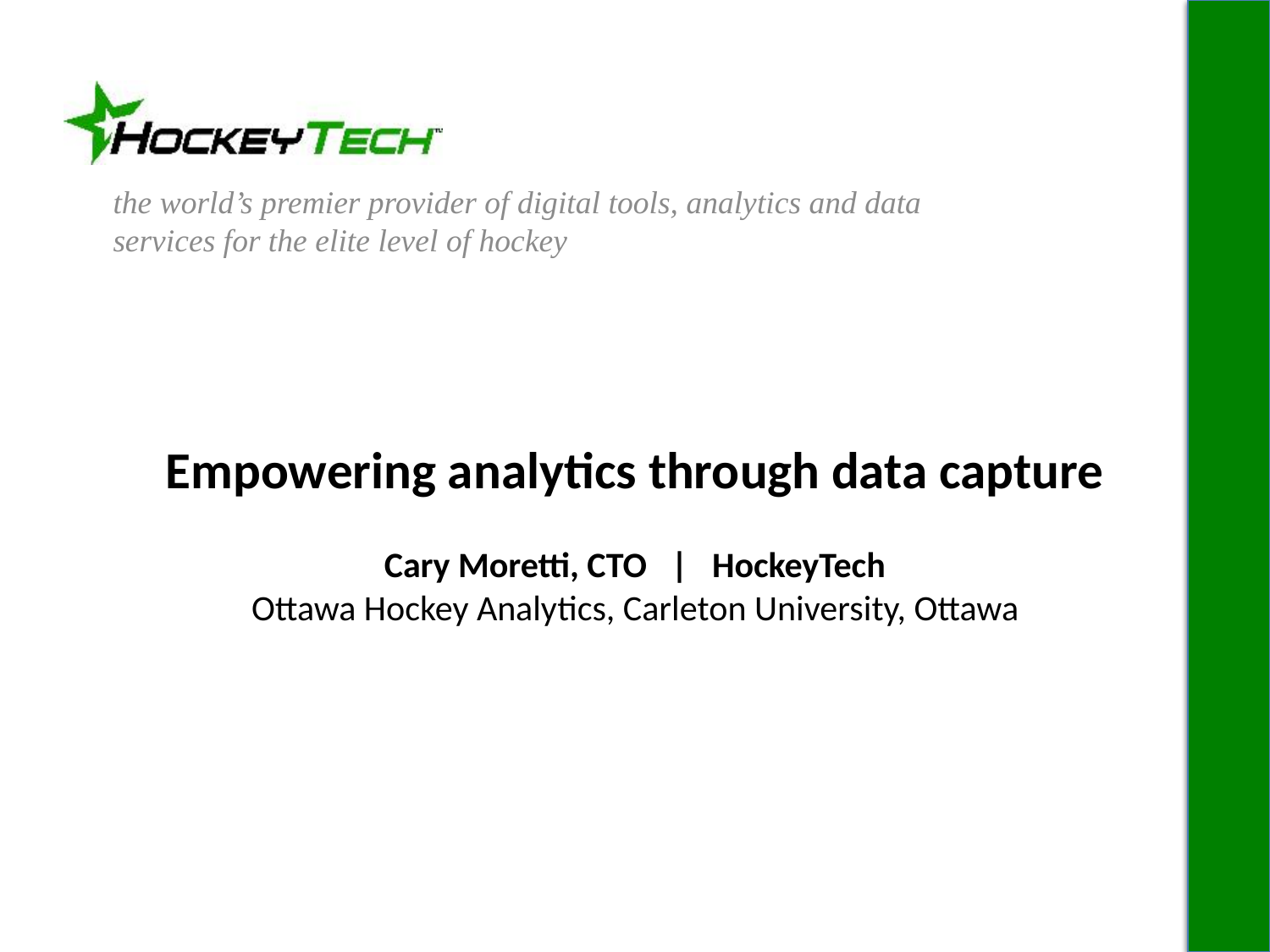

the world’s premier provider of digital tools, analytics and data services for the elite level of hockey
# Empowering analytics through data capture Cary Moretti, CTO   |   HockeyTech Ottawa Hockey Analytics, Carleton University, Ottawa